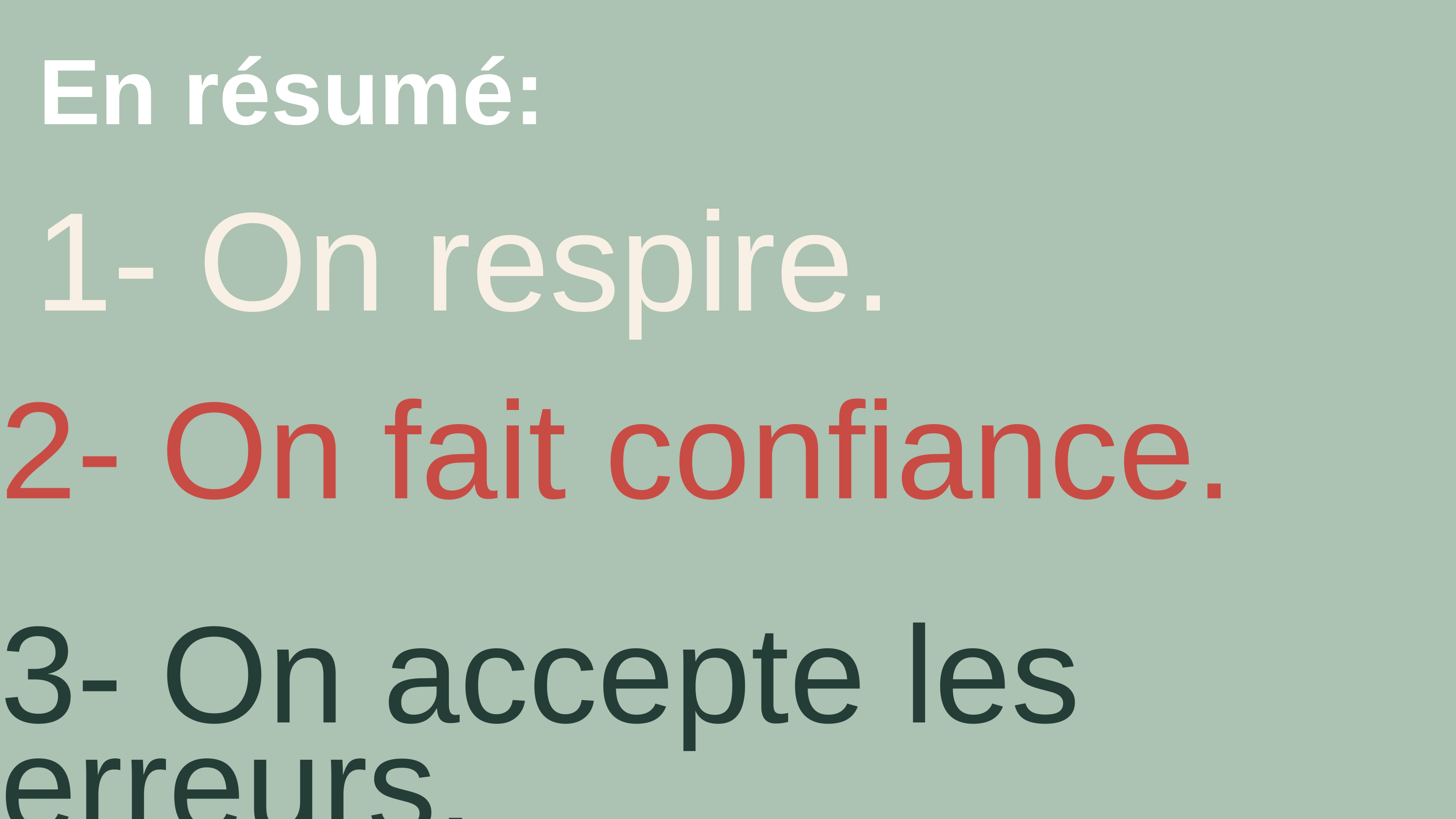

En résumé:
1- On respire.
2- On fait confiance.

3- On accepte les erreurs.